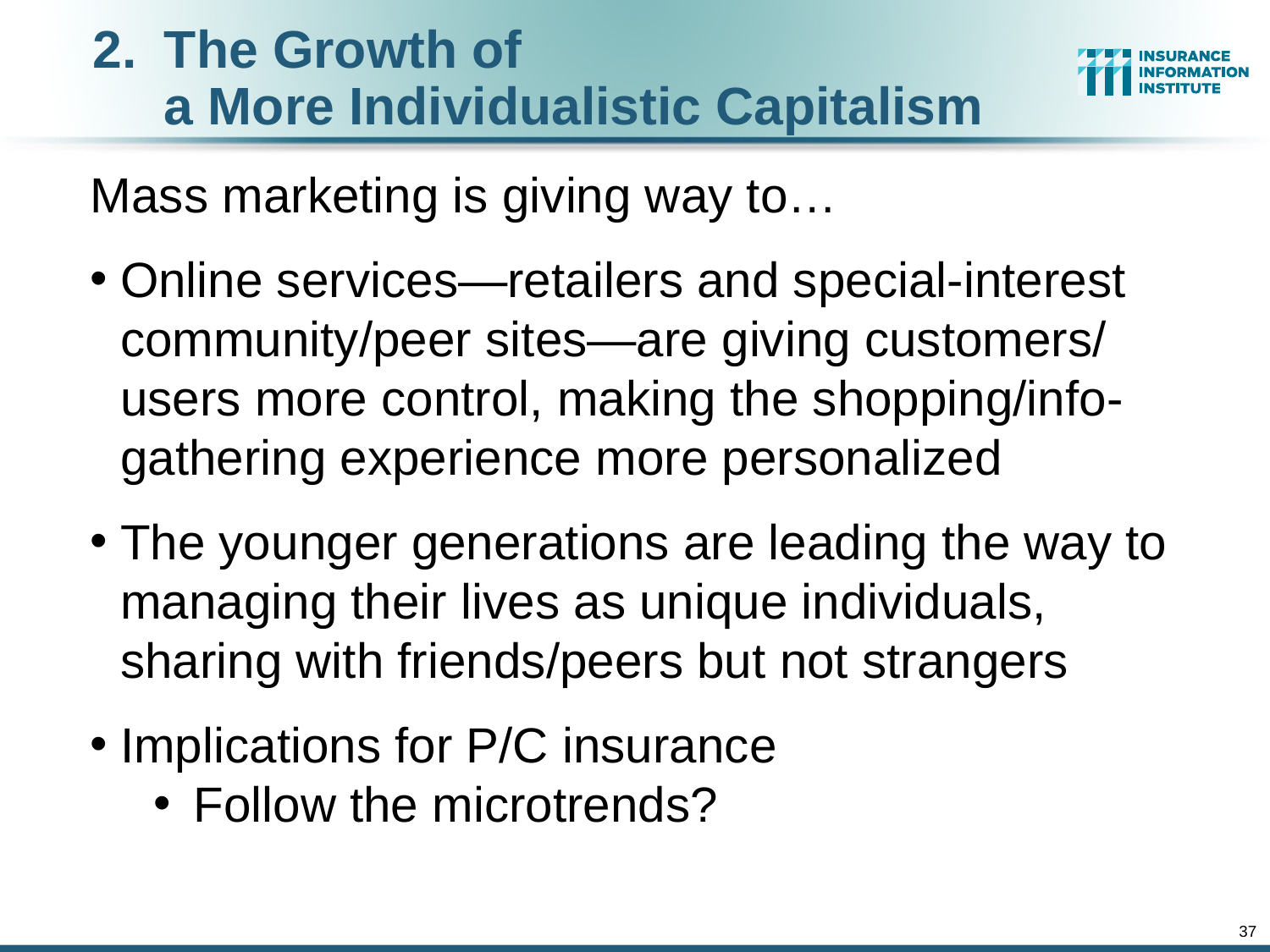

# The Growth of a More Individualistic Capitalism
Mass marketing is giving way to…

Online services—retailers and special-interest community/peer sites—are giving customers/ users more control, making the shopping/info-gathering experience more personalized

The younger generations are leading the way to managing their lives as unique individuals, sharing with friends/peers but not strangers

Implications for P/C insurance
Follow the microtrends?
37
12/01/09 - 9pm
eSlide – P6466 – The Financial Crisis and the Future of the P/C